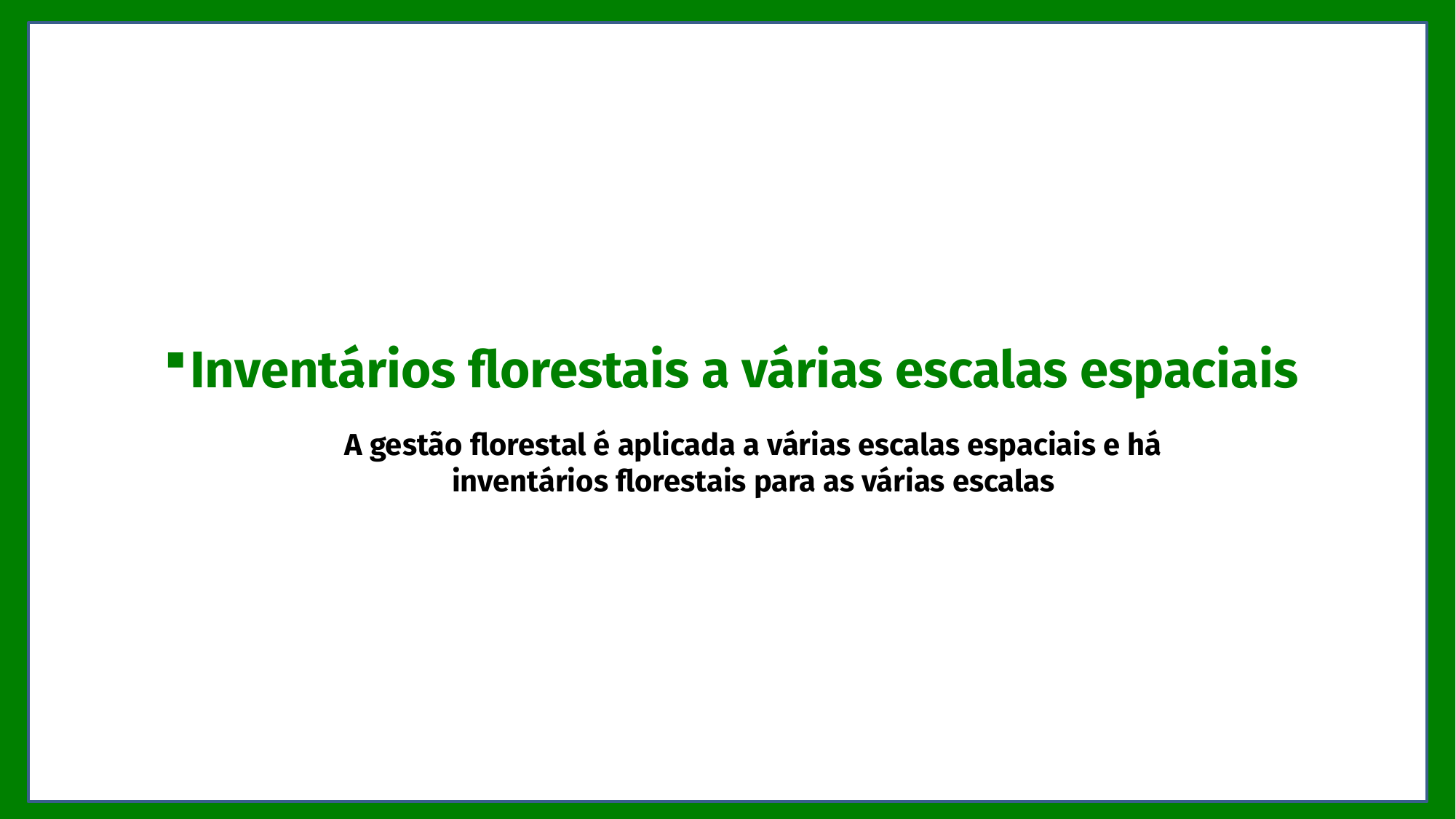

# Inventários florestais a várias escalas espaciais
A gestão florestal é aplicada a várias escalas espaciais e há inventários florestais para as várias escalas